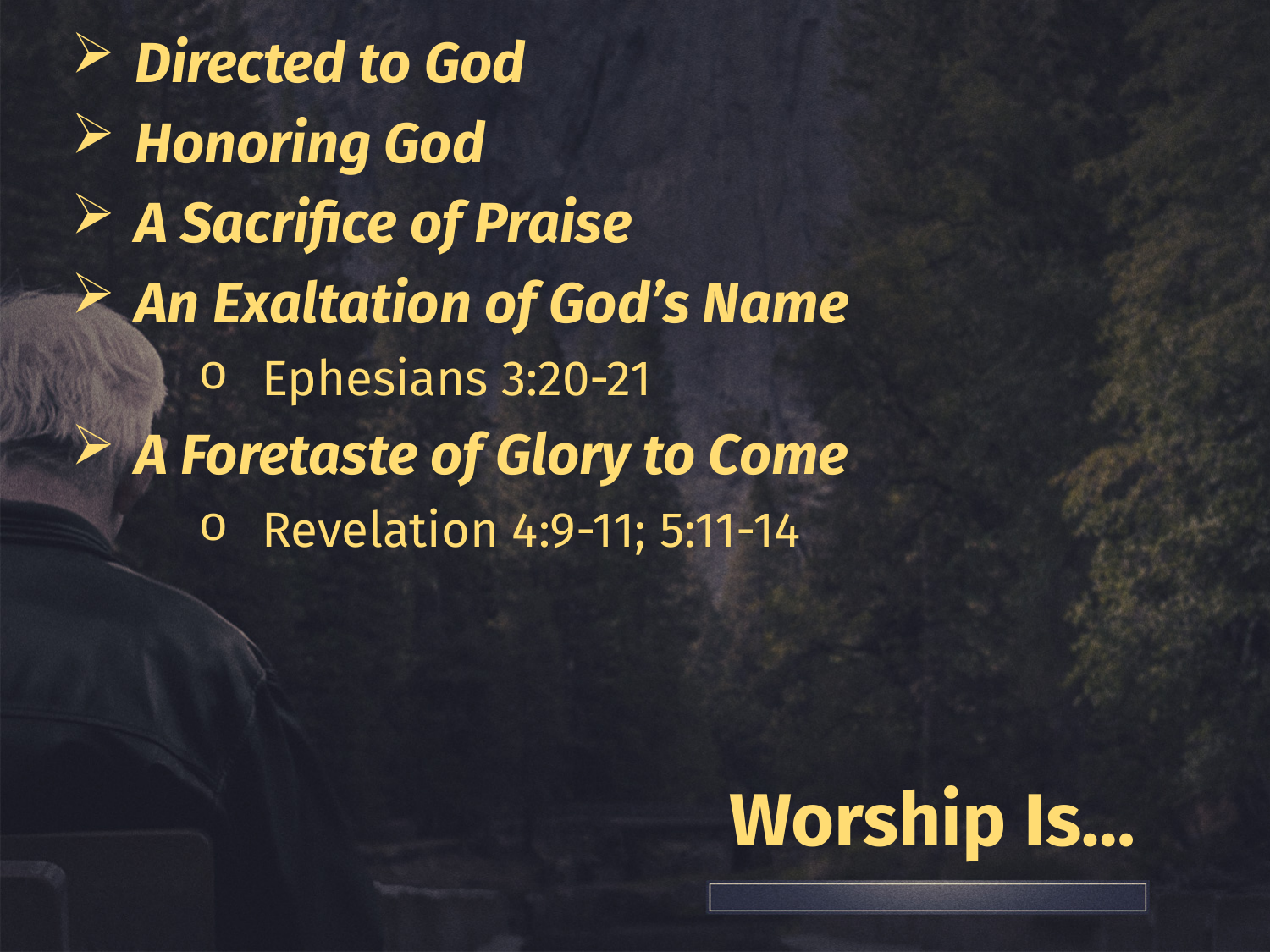

Directed to God
Honoring God
A Sacrifice of Praise
An Exaltation of God’s Name
Ephesians 3:20-21
A Foretaste of Glory to Come
Revelation 4:9-11; 5:11-14
# Worship Is…